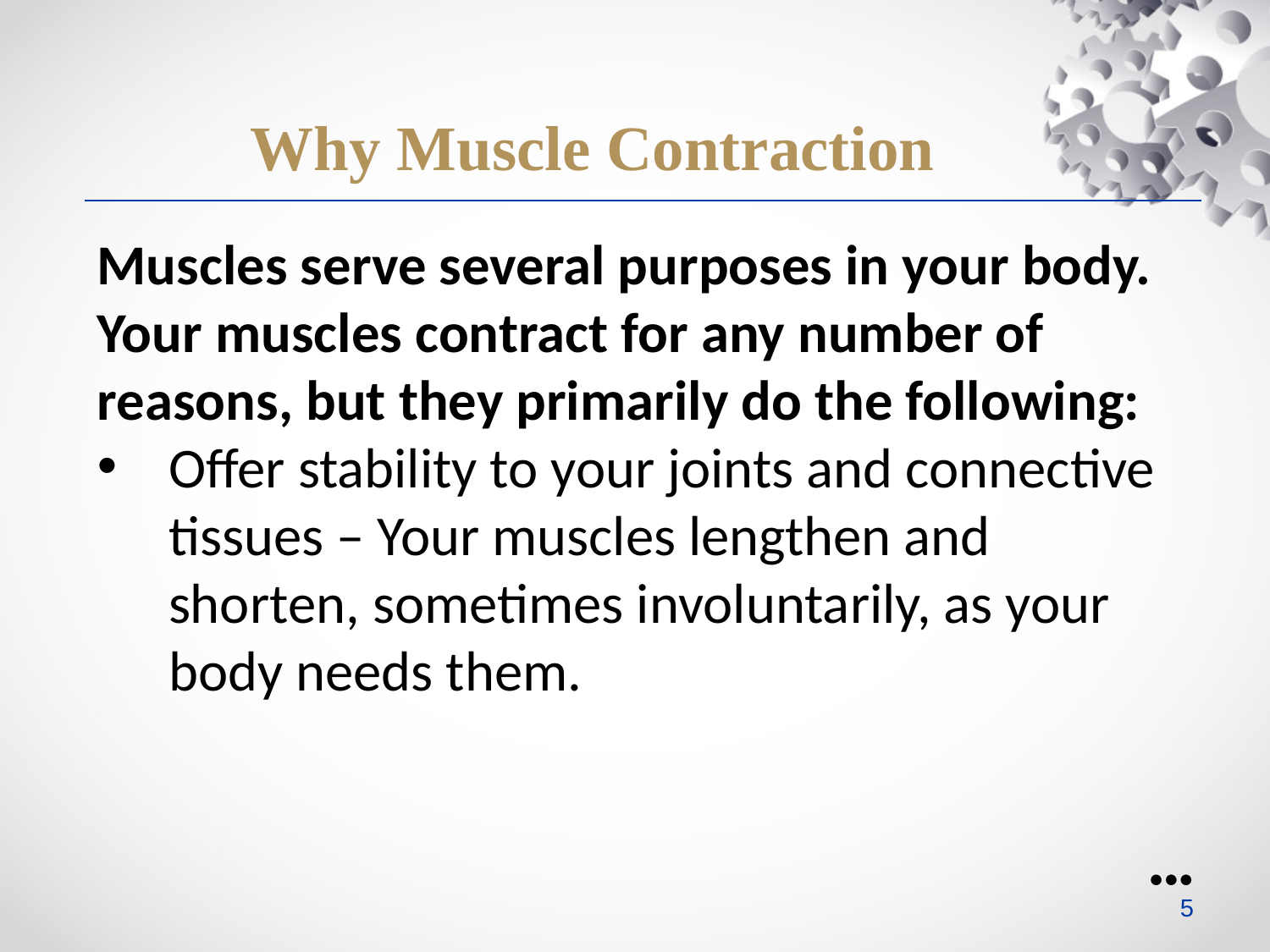

Why Muscle Contraction
Muscles serve several purposes in your body. Your muscles contract for any number of reasons, but they primarily do the following:‌
Offer stability to your joints and connective tissues – Your muscles lengthen and shorten, sometimes involuntarily, as your body needs them.
●●●
5